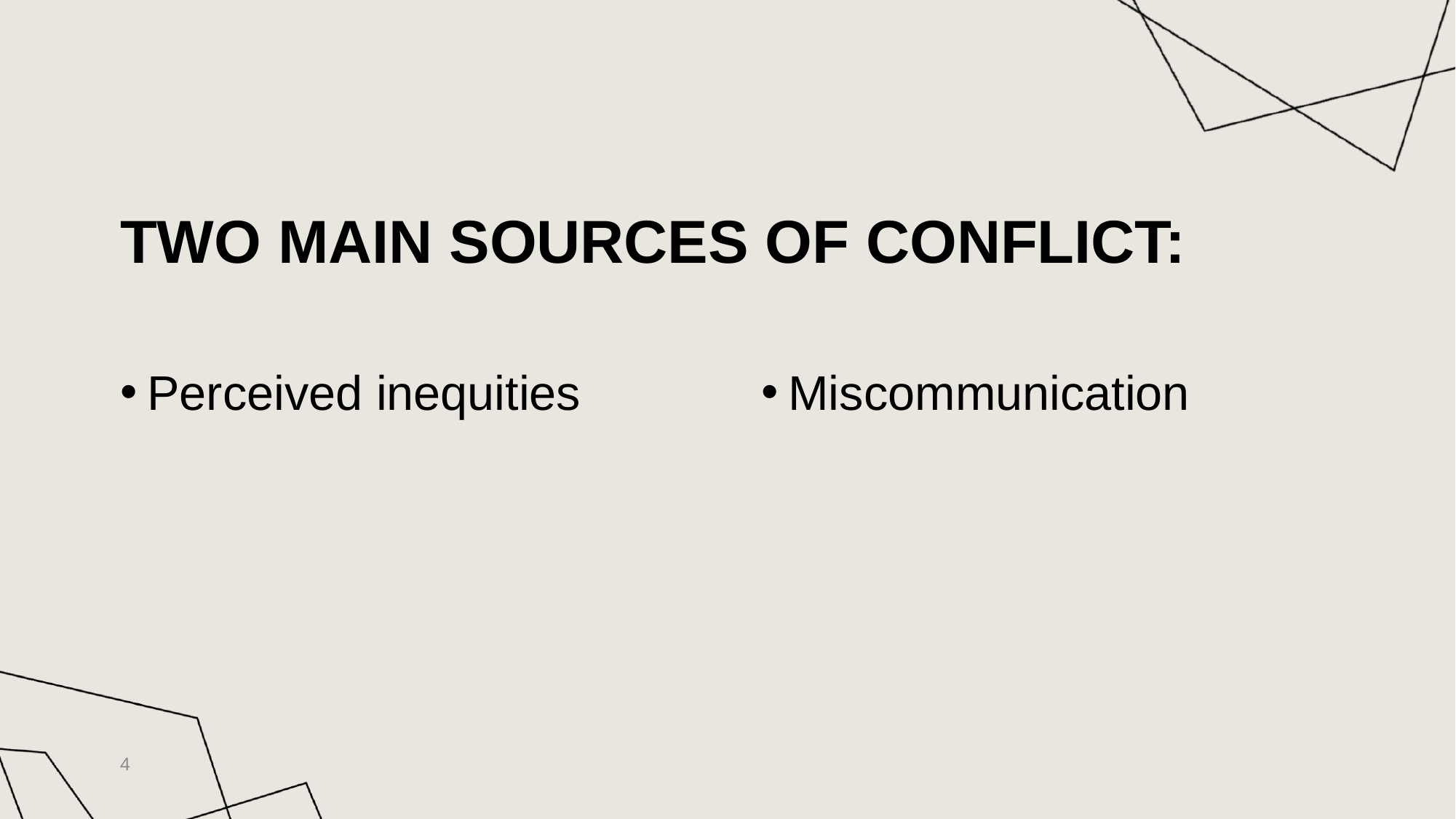

# TWO main Sources of conflict:
Perceived inequities
Miscommunication
4